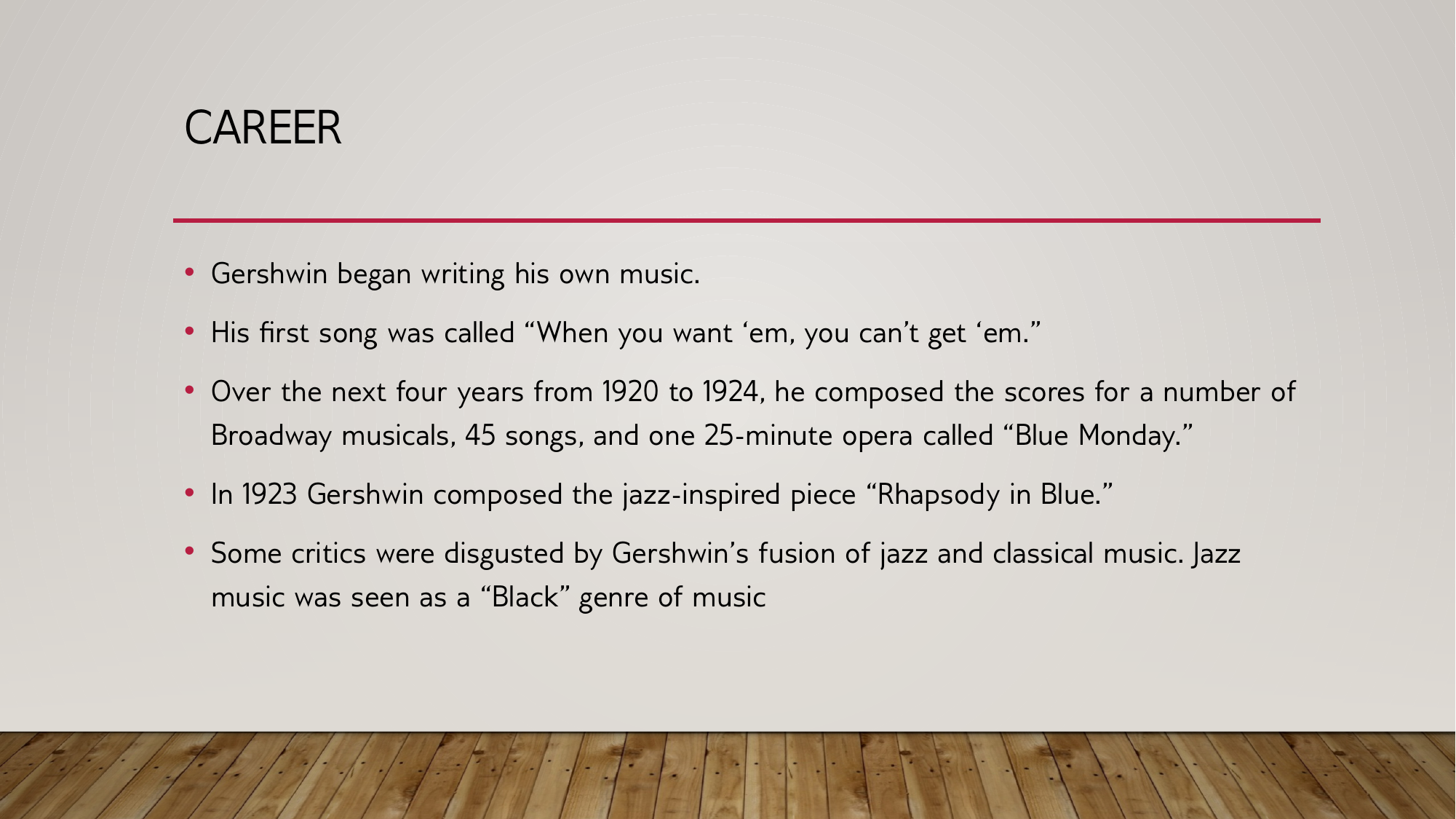

# Career
Gershwin began writing his own music.
His first song was called “When you want ‘em, you can’t get ‘em.”
Over the next four years from 1920 to 1924, he composed the scores for a number of Broadway musicals, 45 songs, and one 25-minute opera called “Blue Monday.”
In 1923 Gershwin composed the jazz-inspired piece “Rhapsody in Blue.”
Some critics were disgusted by Gershwin’s fusion of jazz and classical music. Jazz music was seen as a “Black” genre of music